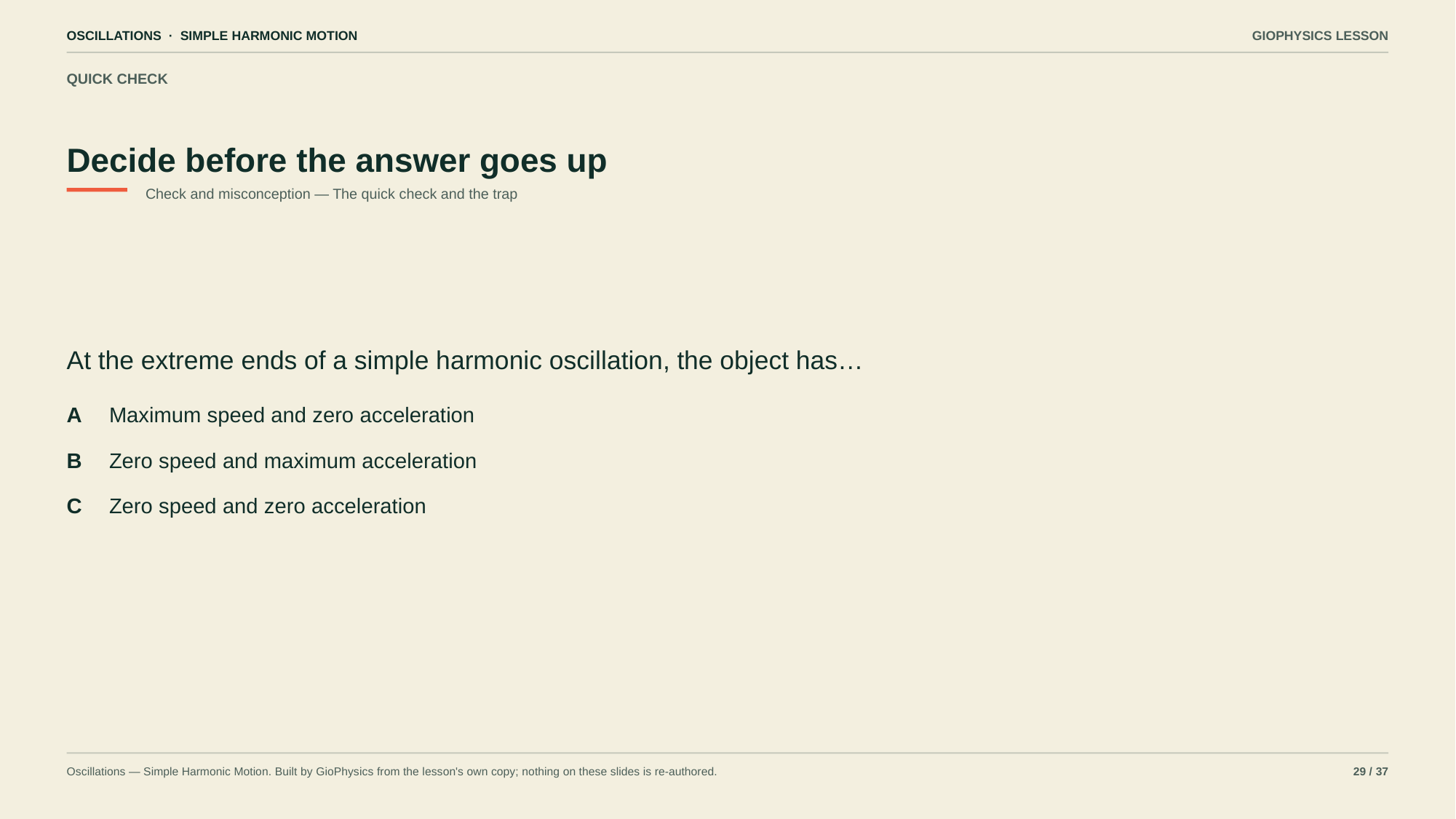

OSCILLATIONS  ·  SIMPLE HARMONIC MOTION
GIOPHYSICS LESSON

QUICK CHECK
Decide before the answer goes up
Check and misconception — The quick check and the trap

At the extreme ends of a simple harmonic oscillation, the object has…
A
Maximum speed and zero acceleration
B
Zero speed and maximum acceleration
C
Zero speed and zero acceleration

Oscillations — Simple Harmonic Motion. Built by GioPhysics from the lesson's own copy; nothing on these slides is re-authored.
29 / 37